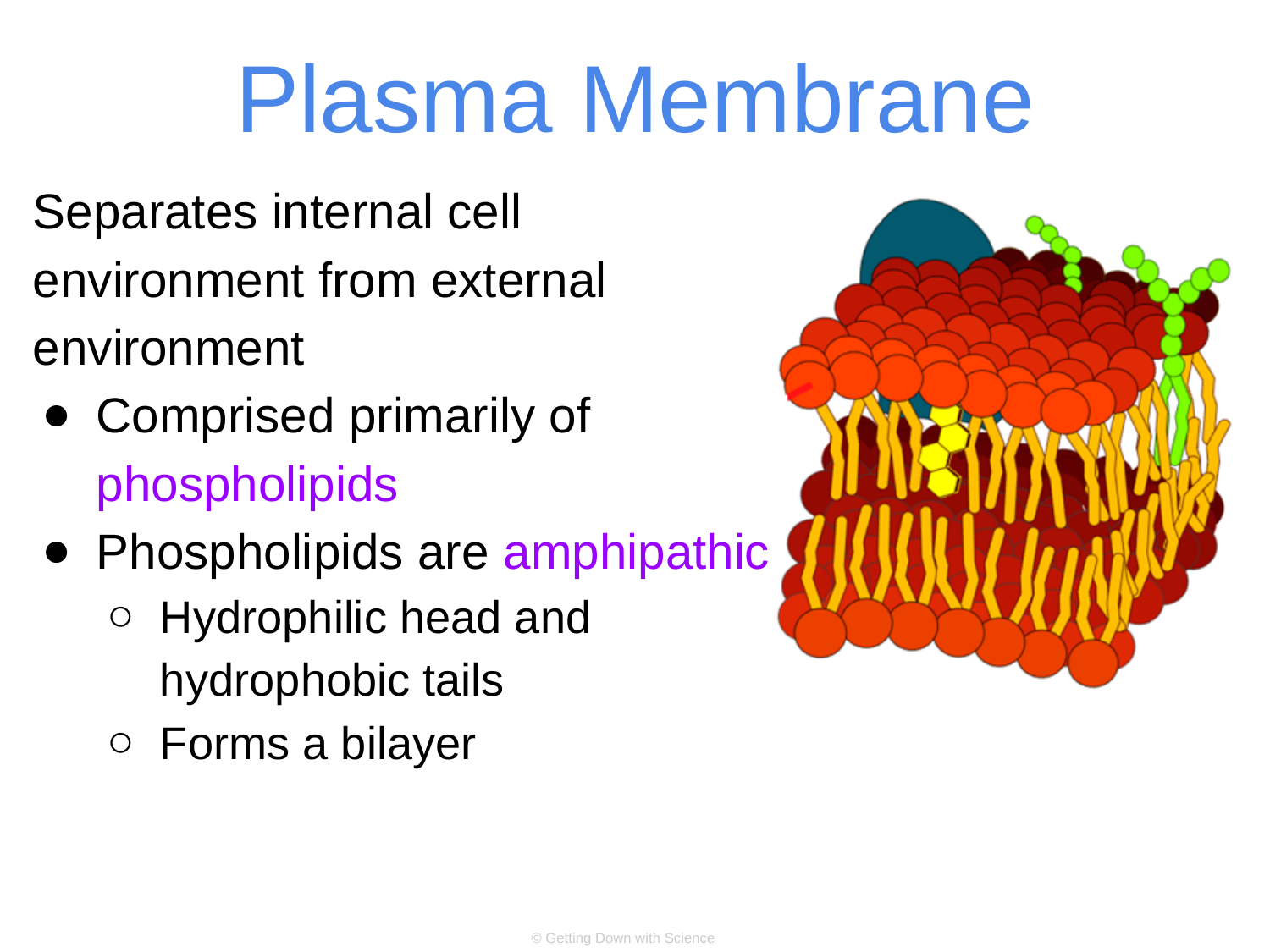

# Plasma Membrane
Separates internal cell environment from external environment
Comprised primarily of phospholipids
Phospholipids are amphipathic
Hydrophilic head and hydrophobic tails
Forms a bilayer